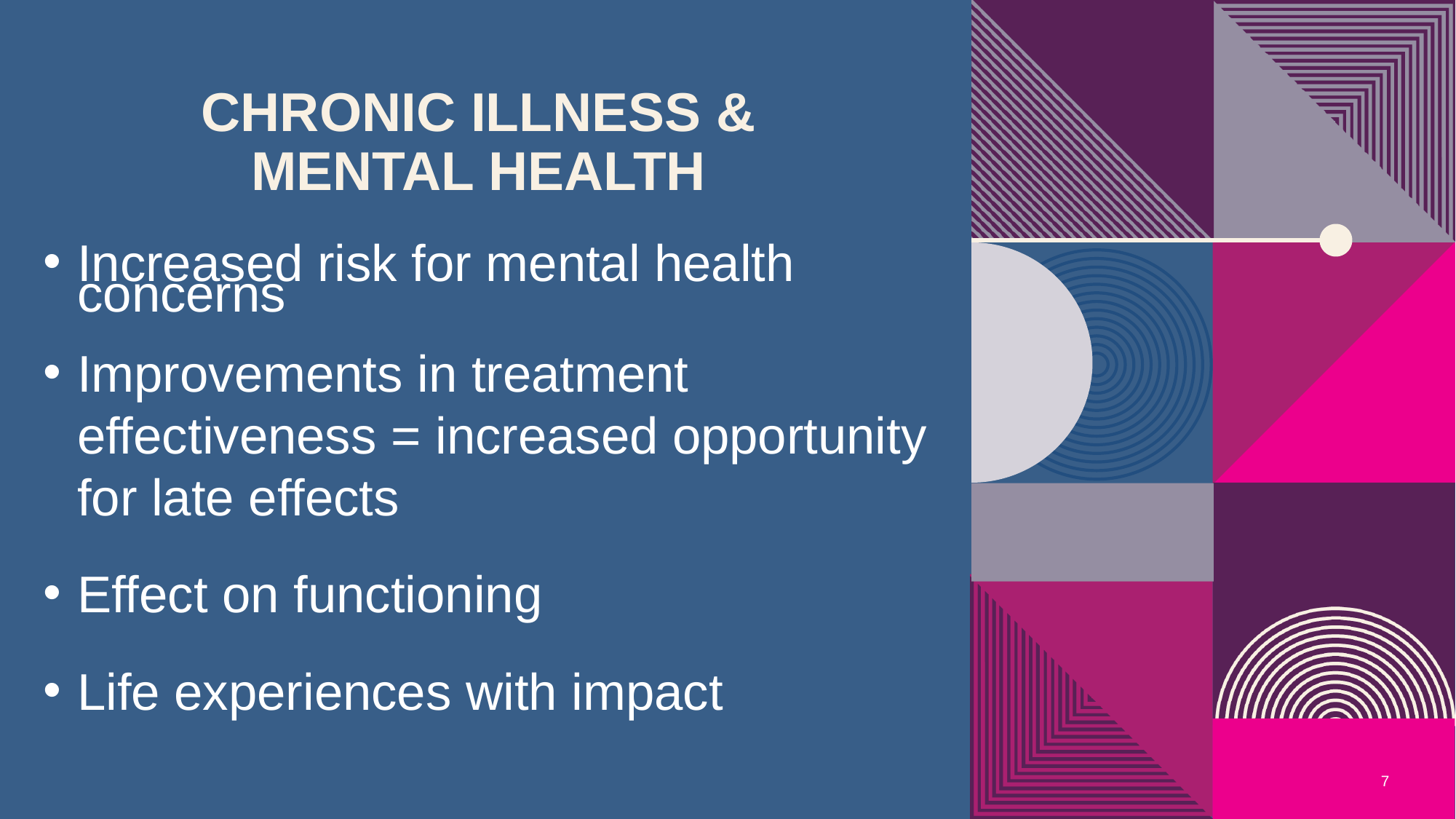

# Chronic Illness & Mental Health
Increased risk for mental health concerns
Improvements in treatment effectiveness = increased opportunity for late effects

Effect on functioning

Life experiences with impact
7